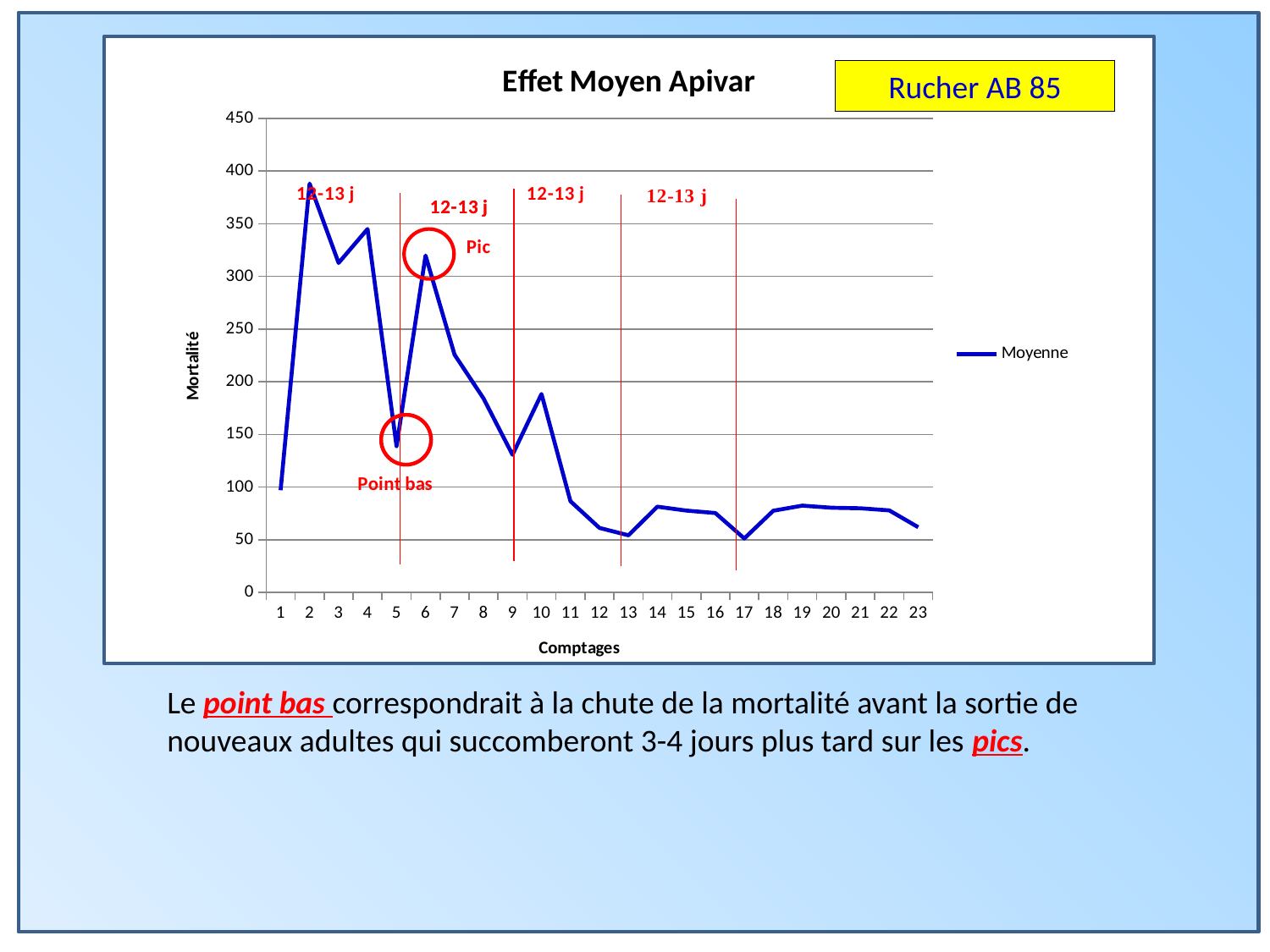

### Chart: Effet Moyen Apivar

| Category | Moyenne |
|---|---|
Rucher AB 85
Le point bas correspondrait à la chute de la mortalité avant la sortie de nouveaux adultes qui succomberont 3-4 jours plus tard sur les pics.